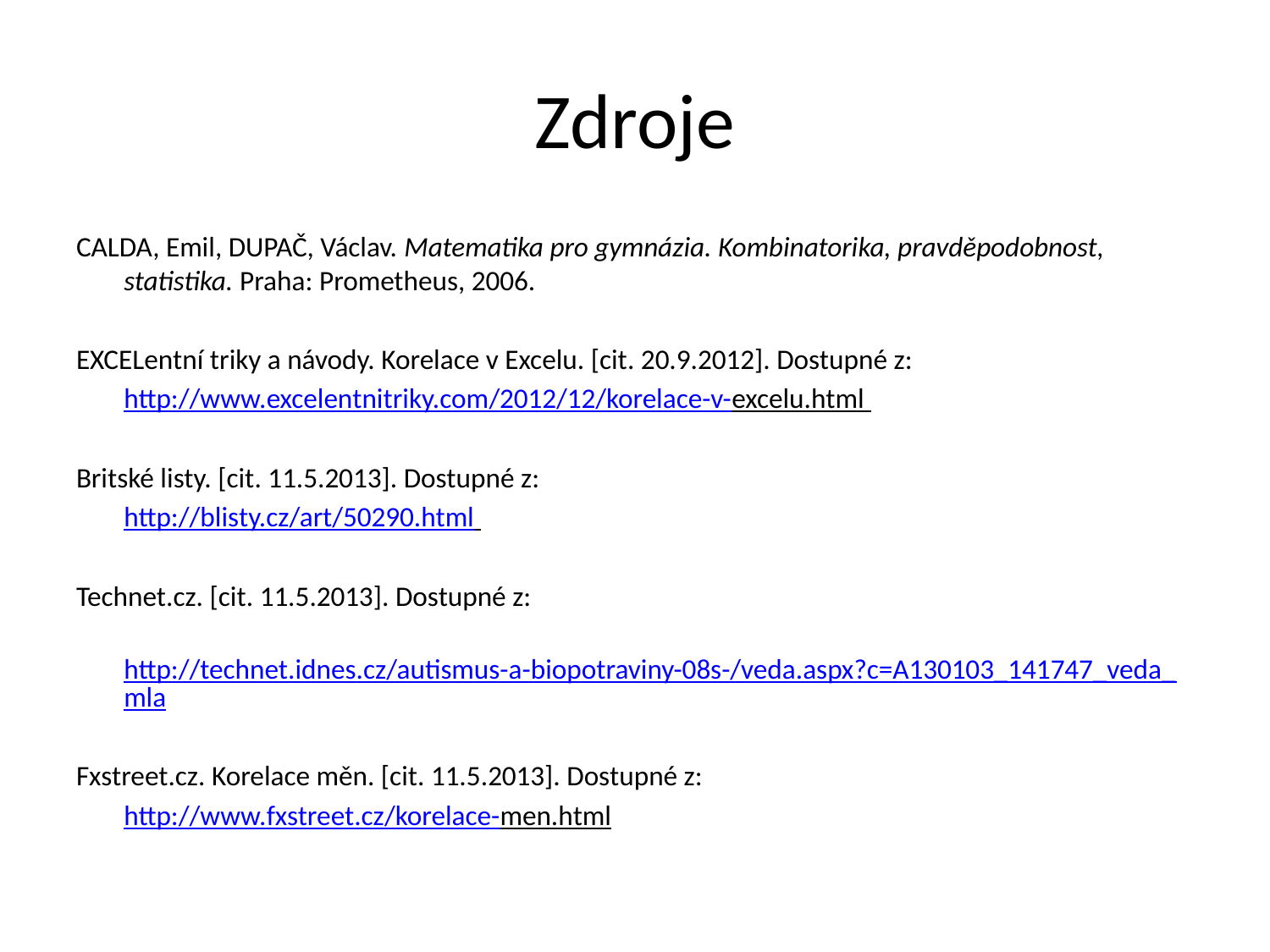

# Zdroje
CALDA, Emil, DUPAČ, Václav. Matematika pro gymnázia. Kombinatorika, pravděpodobnost, statistika. Praha: Prometheus, 2006.

EXCELentní triky a návody. Korelace v Excelu. [cit. 20.9.2012]. Dostupné z:
	http://www.excelentnitriky.com/2012/12/korelace-v-excelu.html

Britské listy. [cit. 11.5.2013]. Dostupné z:
	http://blisty.cz/art/50290.html

Technet.cz. [cit. 11.5.2013]. Dostupné z:
	 http://technet.idnes.cz/autismus-a-biopotraviny-08s-/veda.aspx?c=A130103_141747_veda_mla

Fxstreet.cz. Korelace měn. [cit. 11.5.2013]. Dostupné z:
	http://www.fxstreet.cz/korelace-men.html